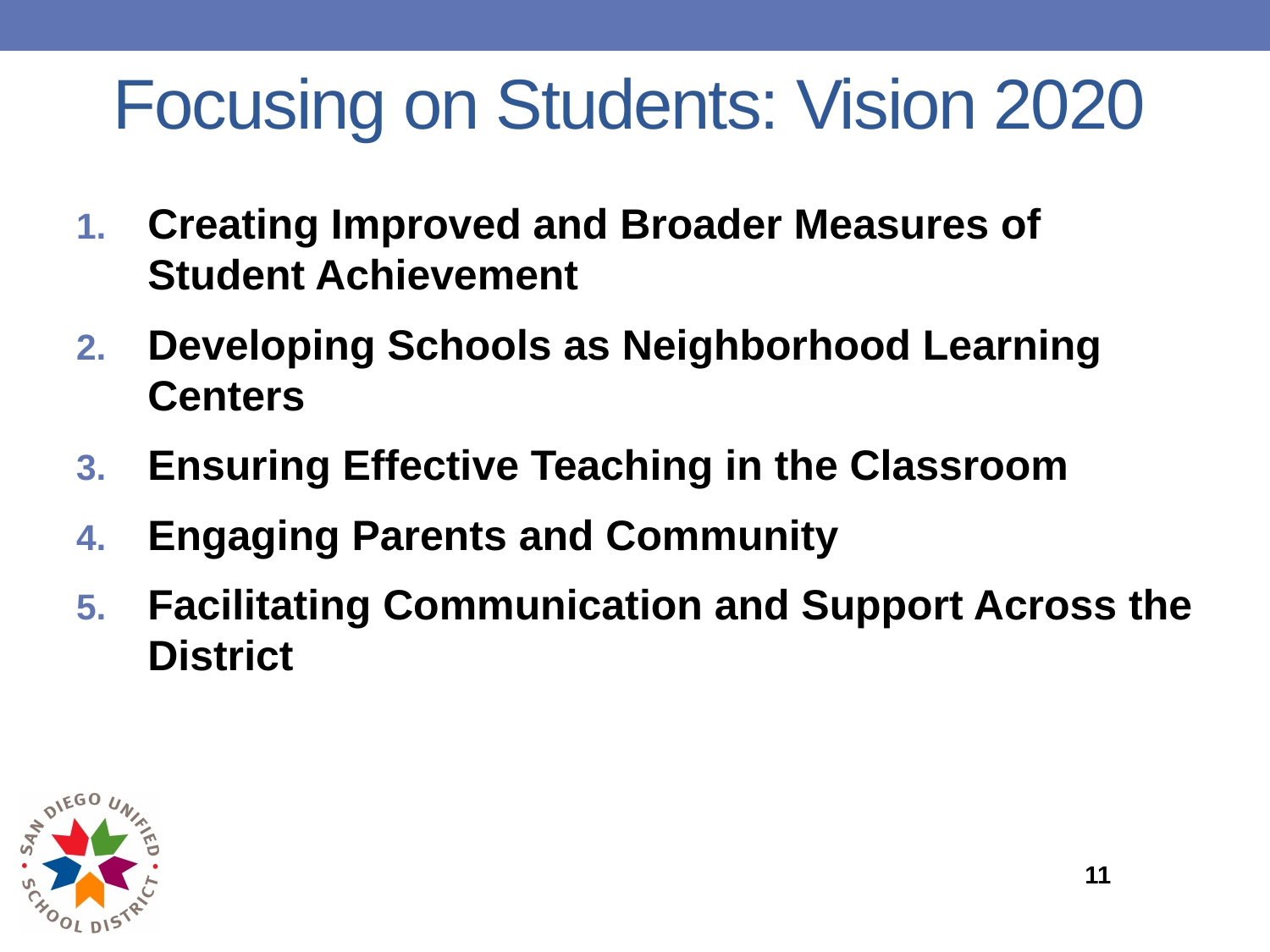

# Focusing on Students: Vision 2020
Creating Improved and Broader Measures of Student Achievement
Developing Schools as Neighborhood Learning Centers
Ensuring Effective Teaching in the Classroom
Engaging Parents and Community
Facilitating Communication and Support Across the District
11